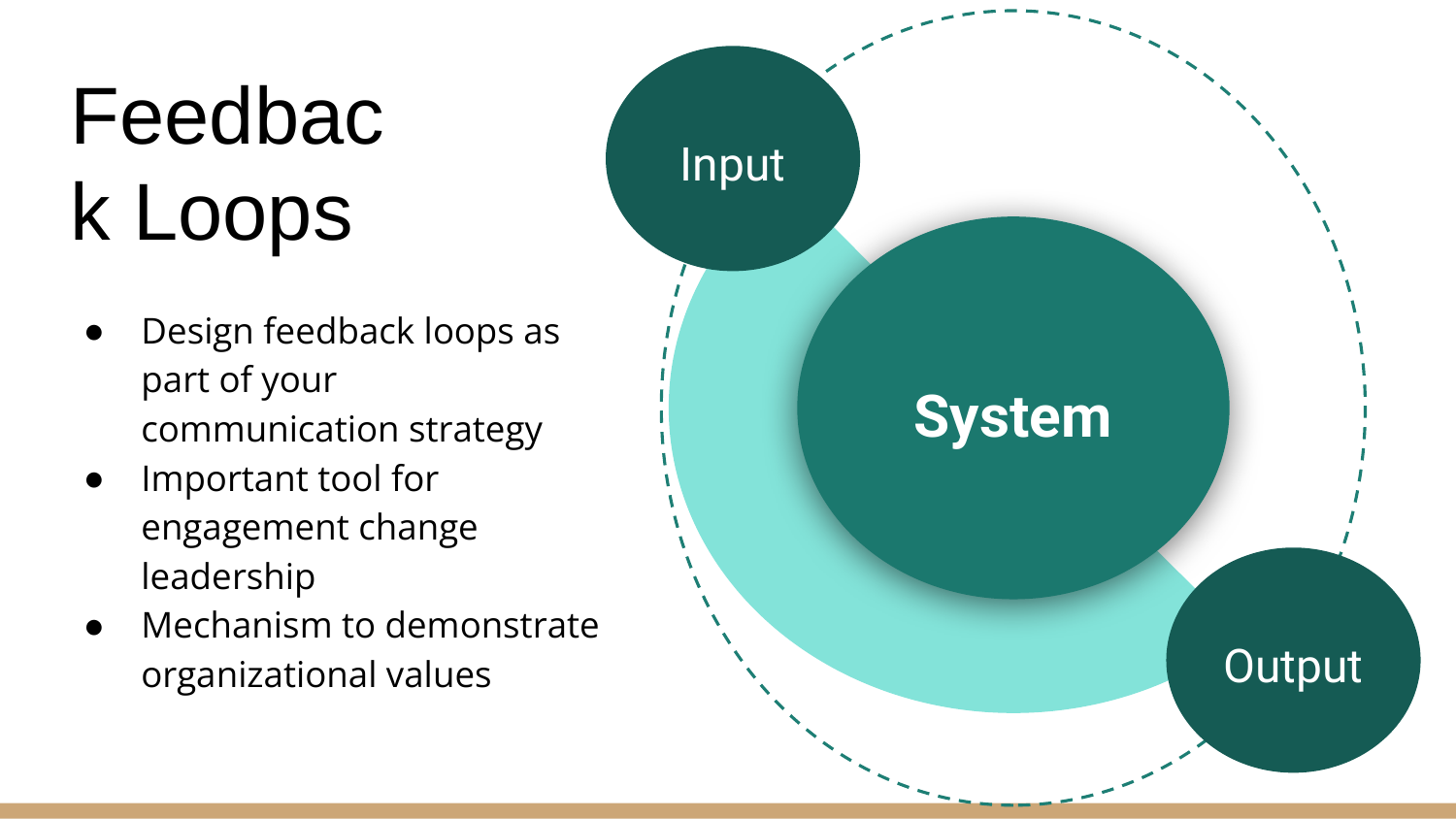

Input
# Feedback Loops

System
Design feedback loops as part of your communication strategy
Important tool for engagement change leadership
Mechanism to demonstrate organizational values

Output